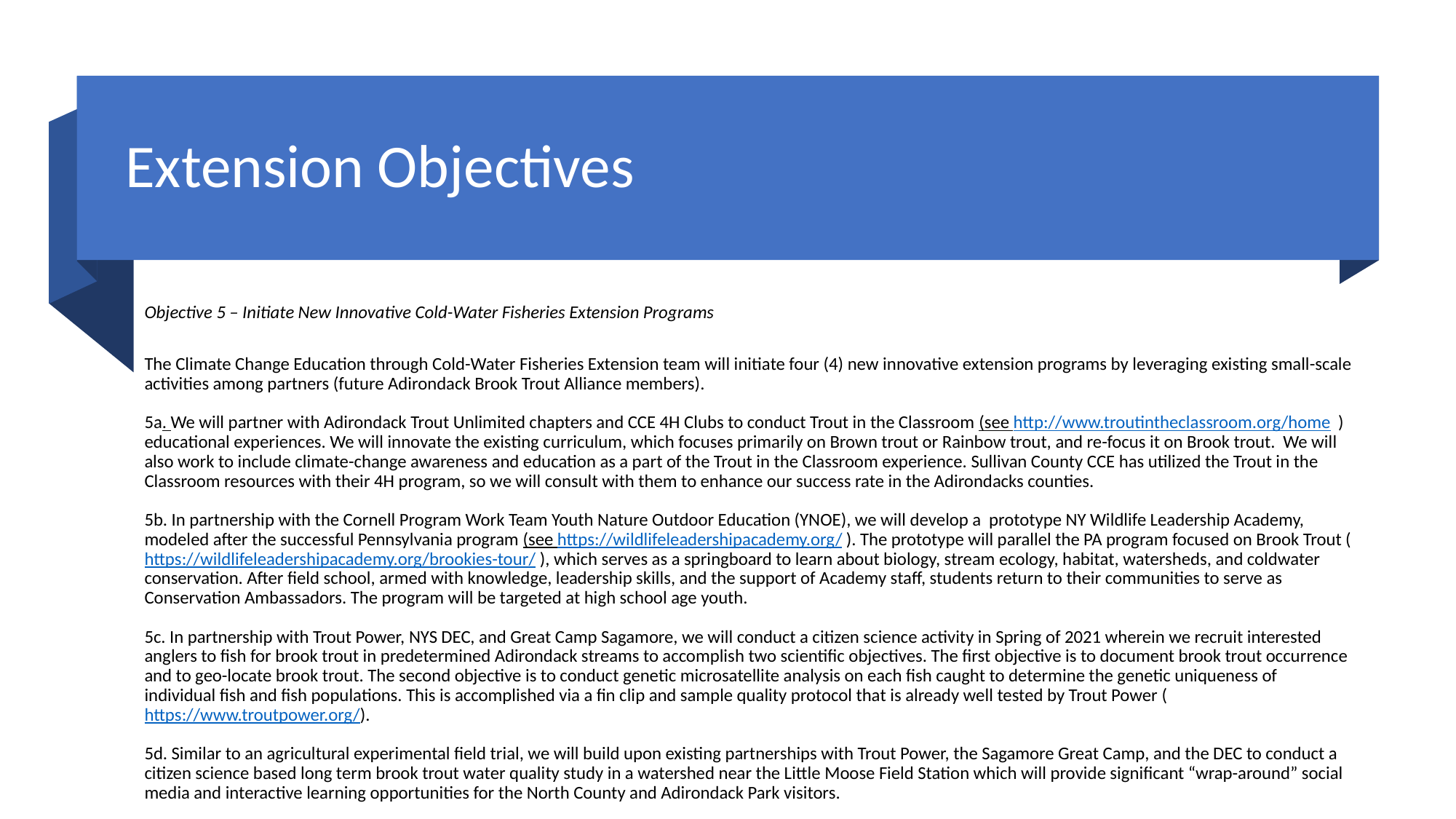

# Extension Objectives

Objective 5 – Initiate New Innovative Cold-Water Fisheries Extension Programs

The Climate Change Education through Cold-Water Fisheries Extension team will initiate four (4) new innovative extension programs by leveraging existing small-scale activities among partners (future Adirondack Brook Trout Alliance members).

5a. We will partner with Adirondack Trout Unlimited chapters and CCE 4H Clubs to conduct Trout in the Classroom (see http://www.troutintheclassroom.org/home  ) educational experiences. We will innovate the existing curriculum, which focuses primarily on Brown trout or Rainbow trout, and re-focus it on Brook trout.  We will also work to include climate-change awareness and education as a part of the Trout in the Classroom experience. Sullivan County CCE has utilized the Trout in the Classroom resources with their 4H program, so we will consult with them to enhance our success rate in the Adirondacks counties.

5b. In partnership with the Cornell Program Work Team Youth Nature Outdoor Education (YNOE), we will develop a  prototype NY Wildlife Leadership Academy, modeled after the successful Pennsylvania program (see https://wildlifeleadershipacademy.org/ ). The prototype will parallel the PA program focused on Brook Trout (https://wildlifeleadershipacademy.org/brookies-tour/ ), which serves as a springboard to learn about biology, stream ecology, habitat, watersheds, and coldwater conservation. After field school, armed with knowledge, leadership skills, and the support of Academy staff, students return to their communities to serve as Conservation Ambassadors. The program will be targeted at high school age youth.

5c. In partnership with Trout Power, NYS DEC, and Great Camp Sagamore, we will conduct a citizen science activity in Spring of 2021 wherein we recruit interested anglers to fish for brook trout in predetermined Adirondack streams to accomplish two scientific objectives. The first objective is to document brook trout occurrence and to geo-locate brook trout. The second objective is to conduct genetic microsatellite analysis on each fish caught to determine the genetic uniqueness of individual fish and fish populations. This is accomplished via a fin clip and sample quality protocol that is already well tested by Trout Power (https://www.troutpower.org/).

5d. Similar to an agricultural experimental field trial, we will build upon existing partnerships with Trout Power, the Sagamore Great Camp, and the DEC to conduct a citizen science based long term brook trout water quality study in a watershed near the Little Moose Field Station which will provide significant “wrap-around” social media and interactive learning opportunities for the North County and Adirondack Park visitors.